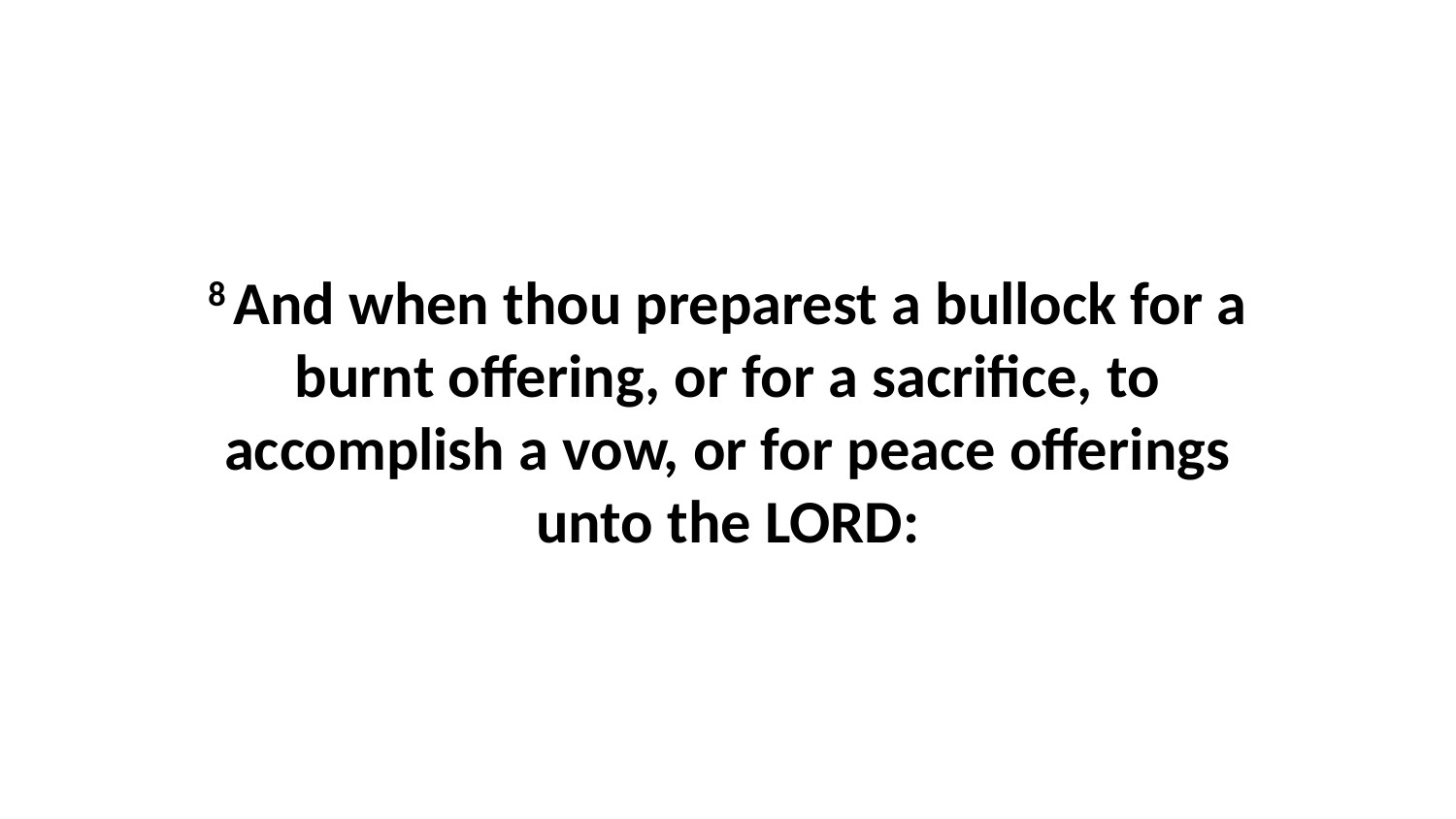

8 And when thou preparest a bullock for a burnt offering, or for a sacrifice, to accomplish a vow, or for peace offerings unto the LORD: